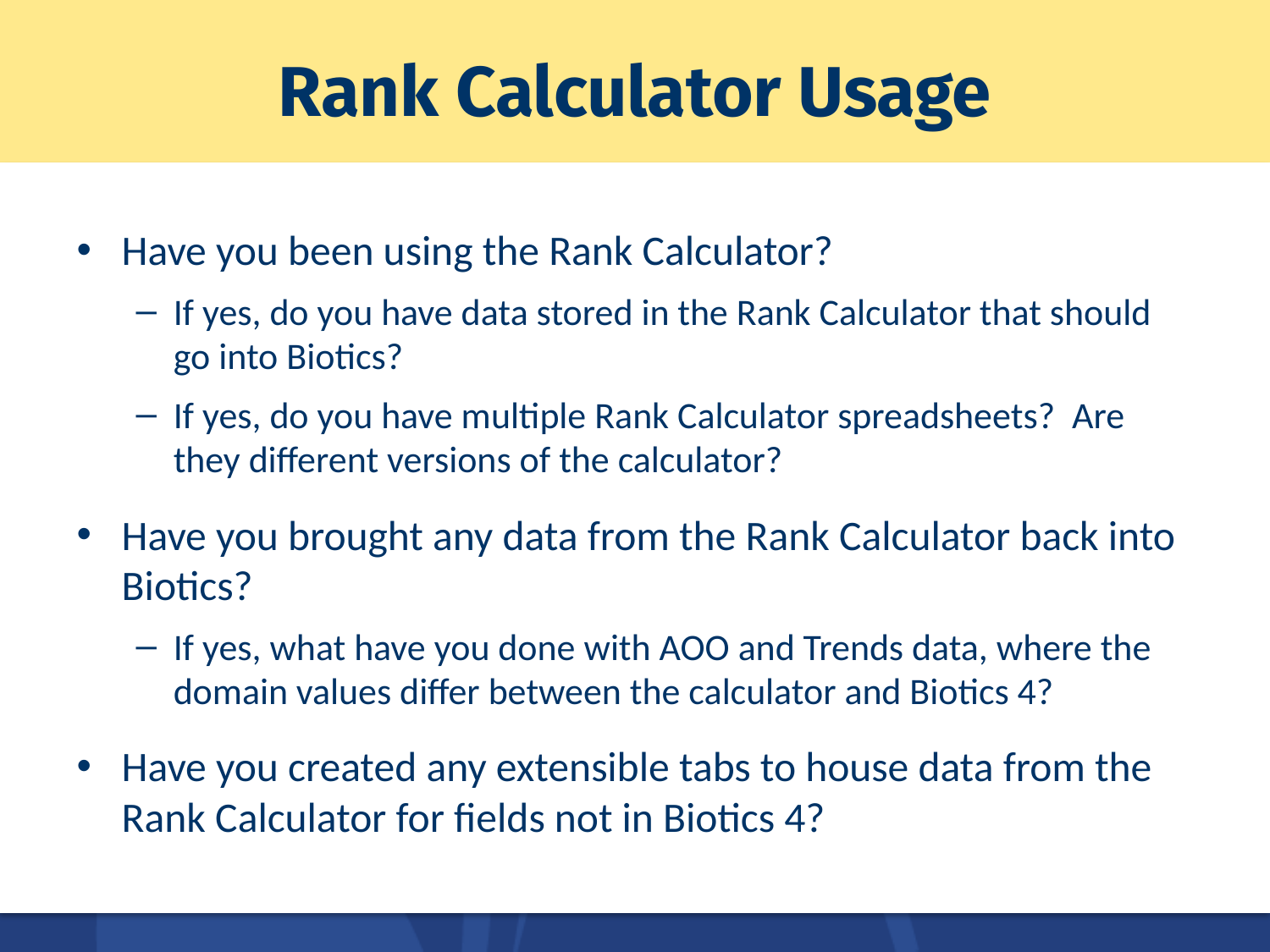

# Rank Calculator Usage
Have you been using the Rank Calculator?
If yes, do you have data stored in the Rank Calculator that should go into Biotics?
If yes, do you have multiple Rank Calculator spreadsheets?  Are they different versions of the calculator?
Have you brought any data from the Rank Calculator back into Biotics?
If yes, what have you done with AOO and Trends data, where the domain values differ between the calculator and Biotics 4?
Have you created any extensible tabs to house data from the Rank Calculator for fields not in Biotics 4?